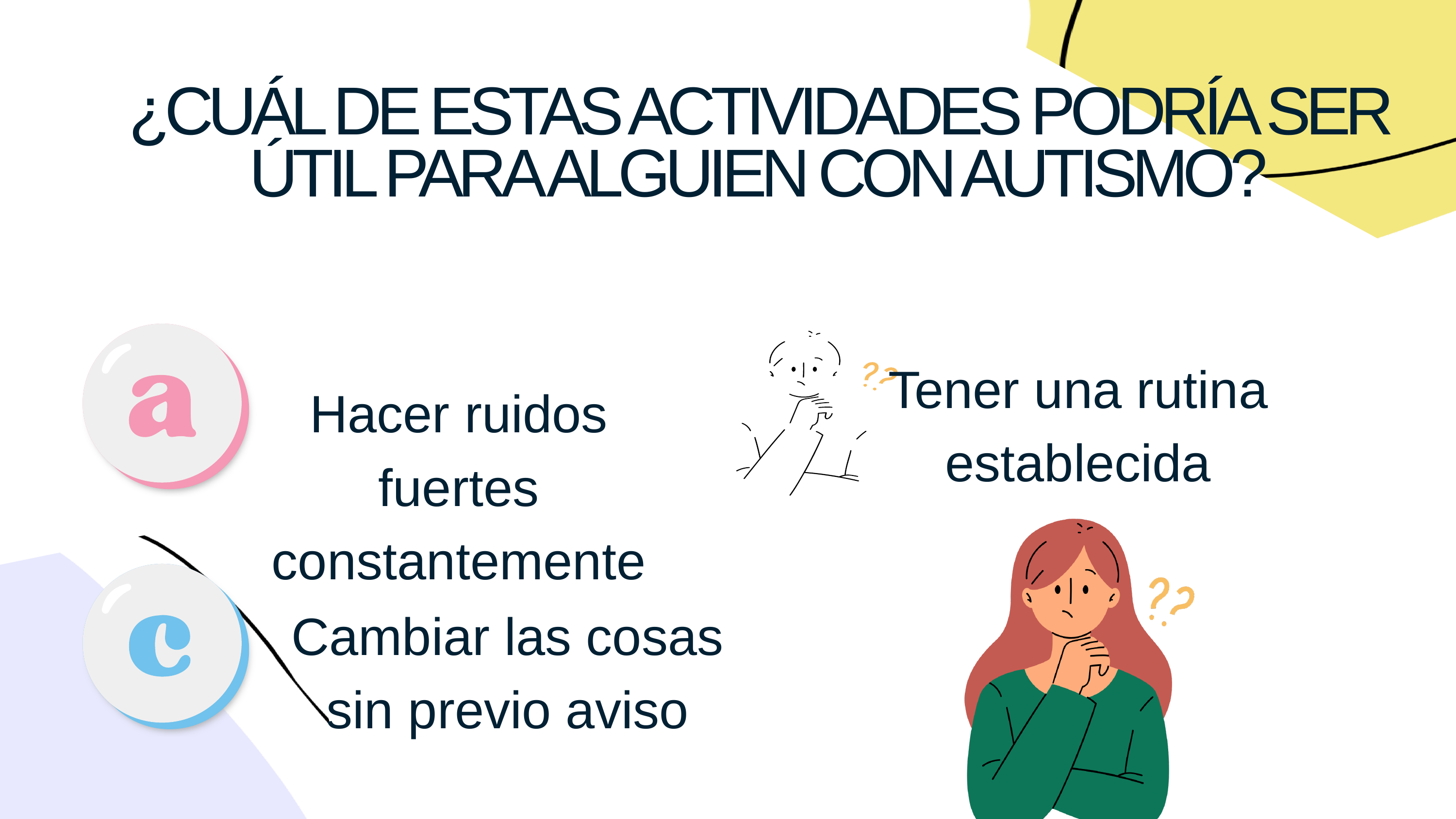

¿CUÁL DE ESTAS ACTIVIDADES PODRÍA SER ÚTIL PARA ALGUIEN CON AUTISMO?

Tener una rutina establecida
Hacer ruidos fuertes constantemente

Cambiar las cosas sin previo aviso